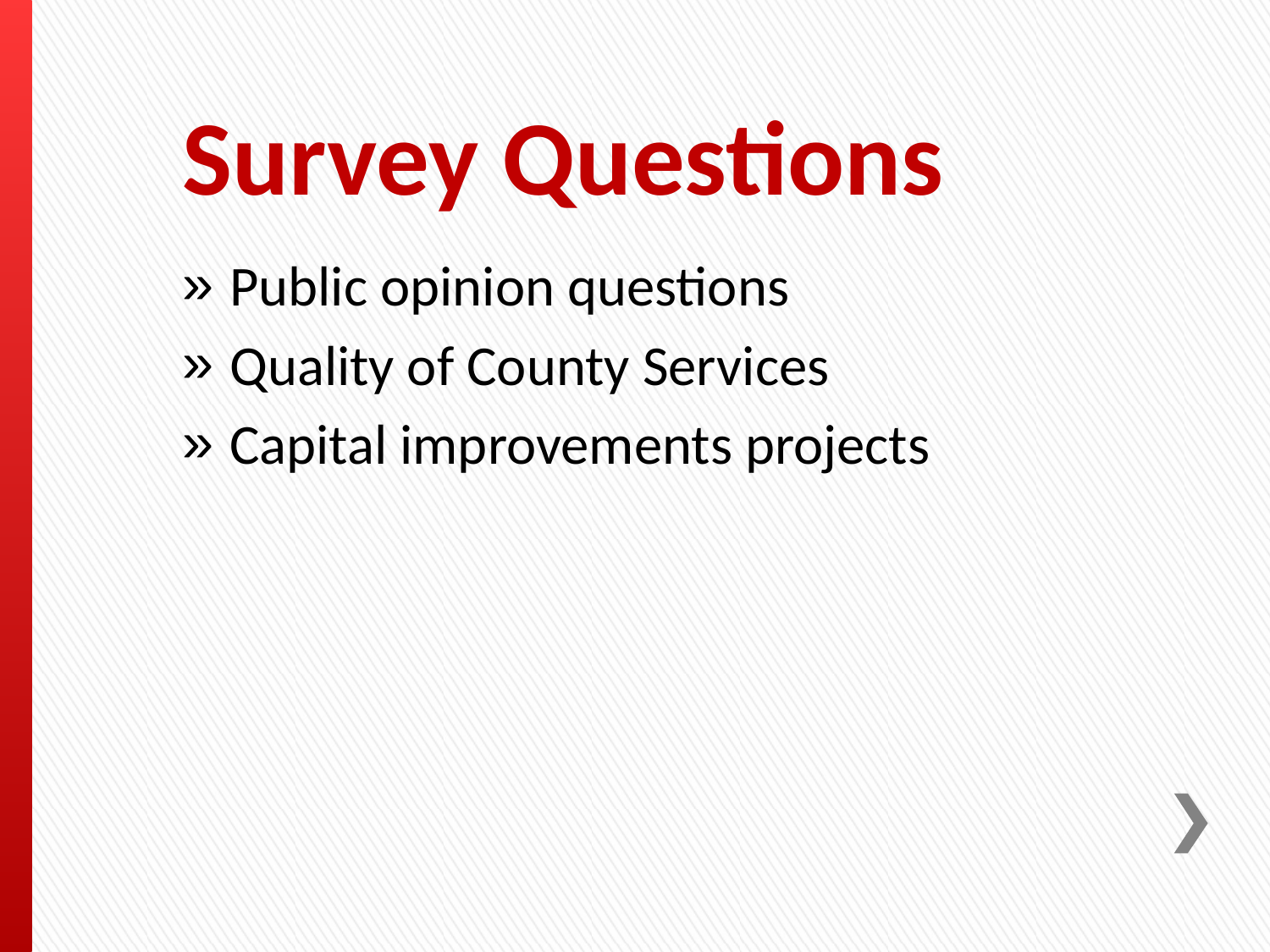

# Survey Questions
Public opinion questions
Quality of County Services
Capital improvements projects